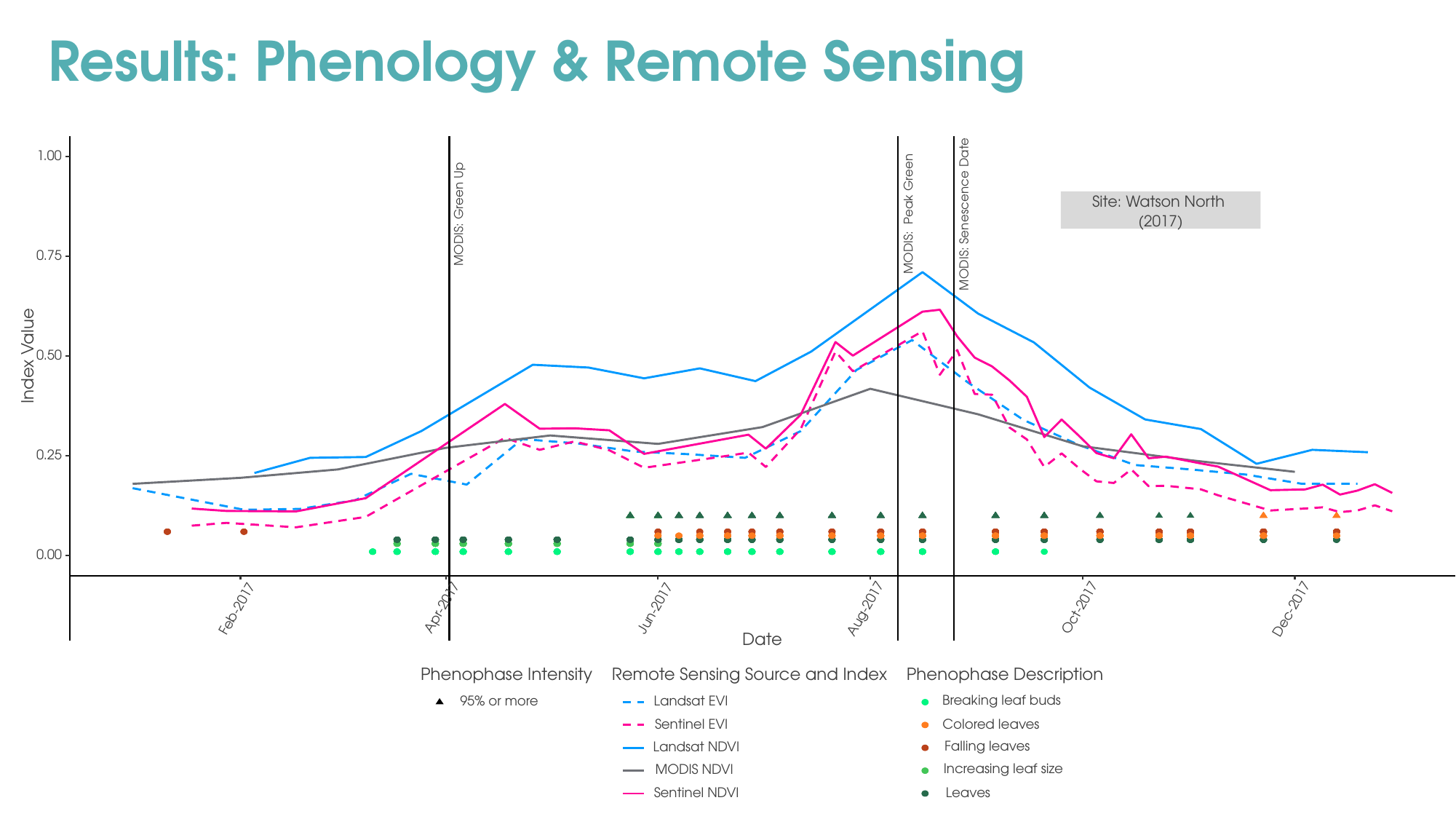

Results: Phenology & Remote Sensing

MODIS: Green Up
MODIS:  Peak Green
MODIS: Senescence Date
1.00

Site: Watson North
(2017)
0.75

Index Value
0.50

0.25

0.00

Apr-2017
Aug-2017
Oct-2017
Jun-2017
Feb-2017
Dec-2017
Date
Remote Sensing Source and Index
Phenophase Intensity
Phenophase Description
Breaking leaf buds
95% or more
Landsat EVI

Sentinel EVI
Colored leaves

Falling leaves
Landsat NDVI

Increasing leaf size
MODIS NDVI

Sentinel NDVI
Leaves